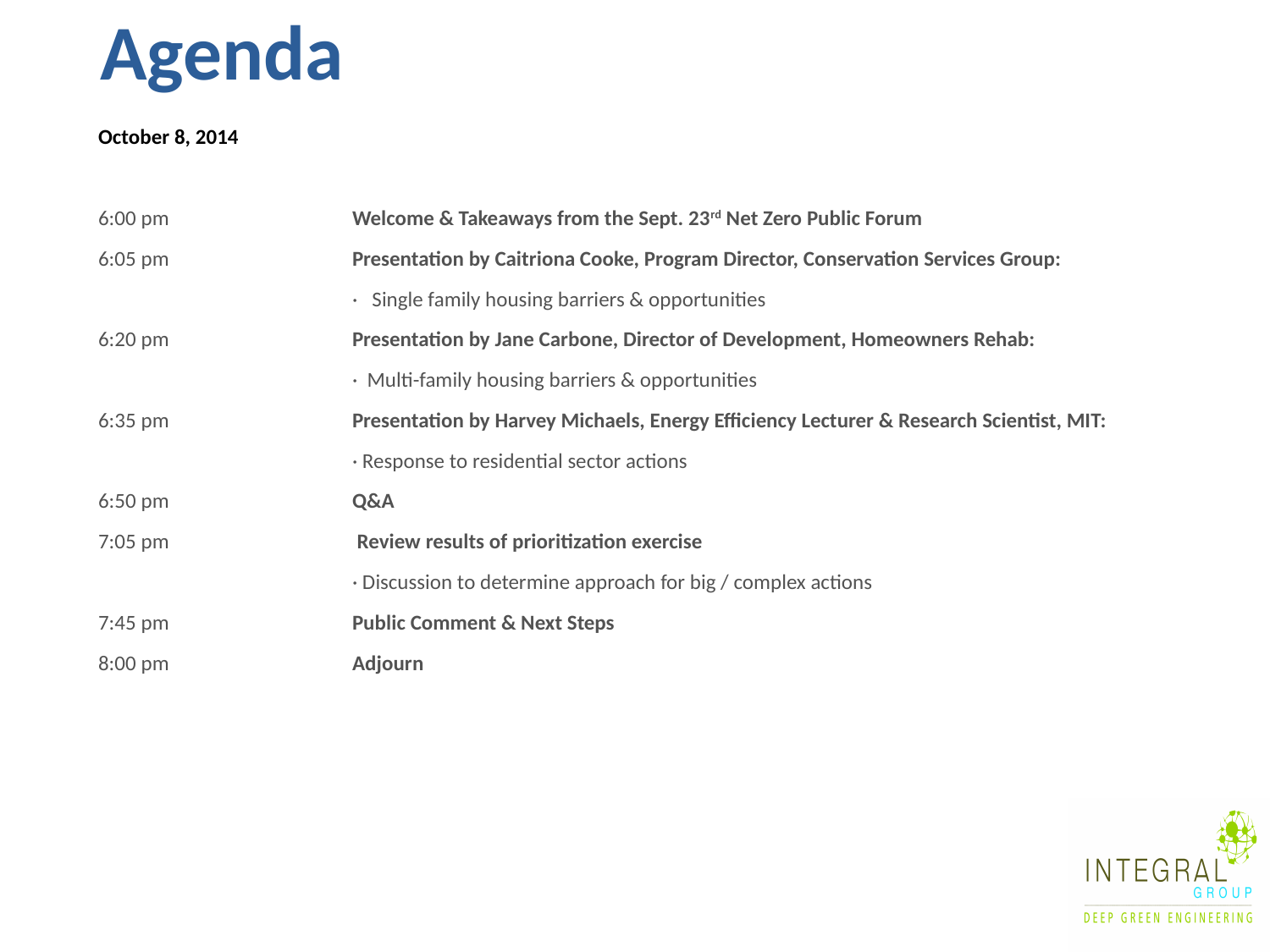

# Agenda
October 8, 2014

6:00 pm 		Welcome & Takeaways from the Sept. 23rd Net Zero Public Forum
6:05 pm 		Presentation by Caitriona Cooke, Program Director, Conservation Services Group:
		·   Single family housing barriers & opportunities
6:20 pm 		Presentation by Jane Carbone, Director of Development, Homeowners Rehab:
		·  Multi-family housing barriers & opportunities
6:35 pm 		Presentation by Harvey Michaels, Energy Efficiency Lecturer & Research Scientist, MIT:
		· Response to residential sector actions
6:50 pm 		Q&A
7:05 pm		 Review results of prioritization exercise
		· Discussion to determine approach for big / complex actions
7:45 pm 		Public Comment & Next Steps
8:00 pm 		Adjourn